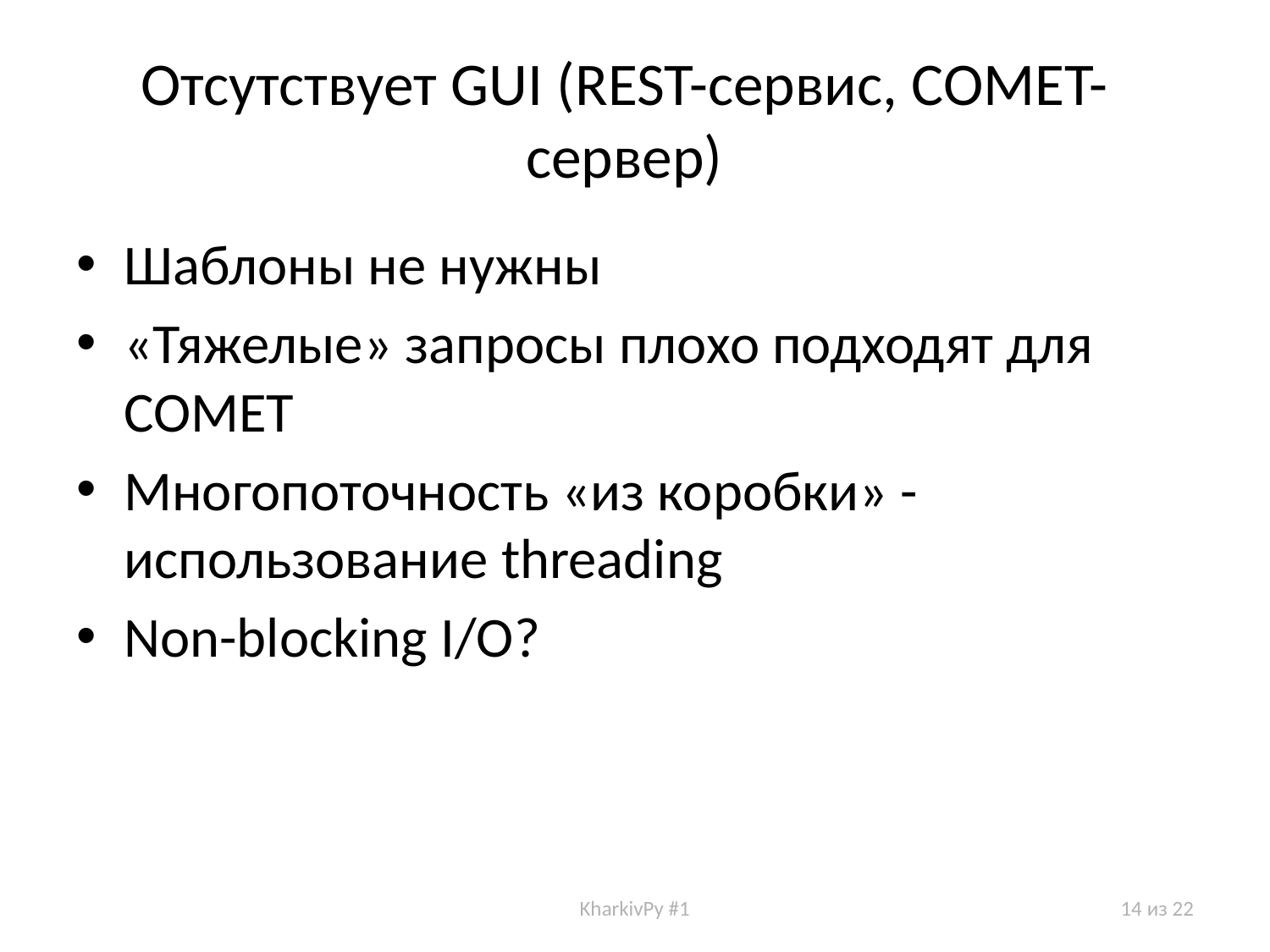

# Отсутствует GUI (REST-сервис, COMET-сервер)
Шаблоны не нужны
«Тяжелые» запросы плохо подходят для COMET
Многопоточность «из коробки» - использование threading
Non-blocking I/O?
KharkivPy #1
14 из 22